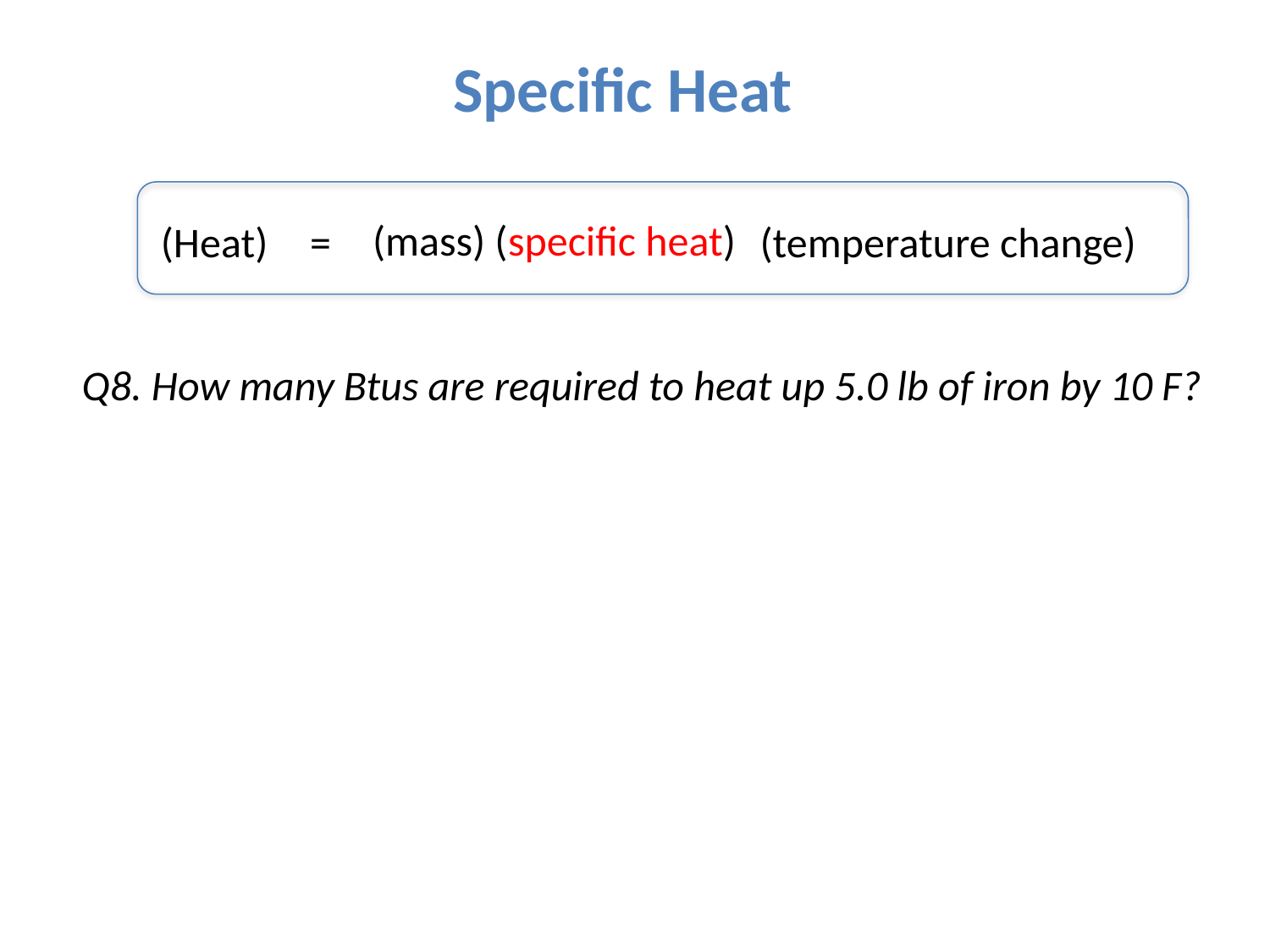

Specific Heat

(mass) (specific heat)
(Heat)
=
(temperature change)
Q8. How many Btus are required to heat up 5.0 lb of iron by 10 F?